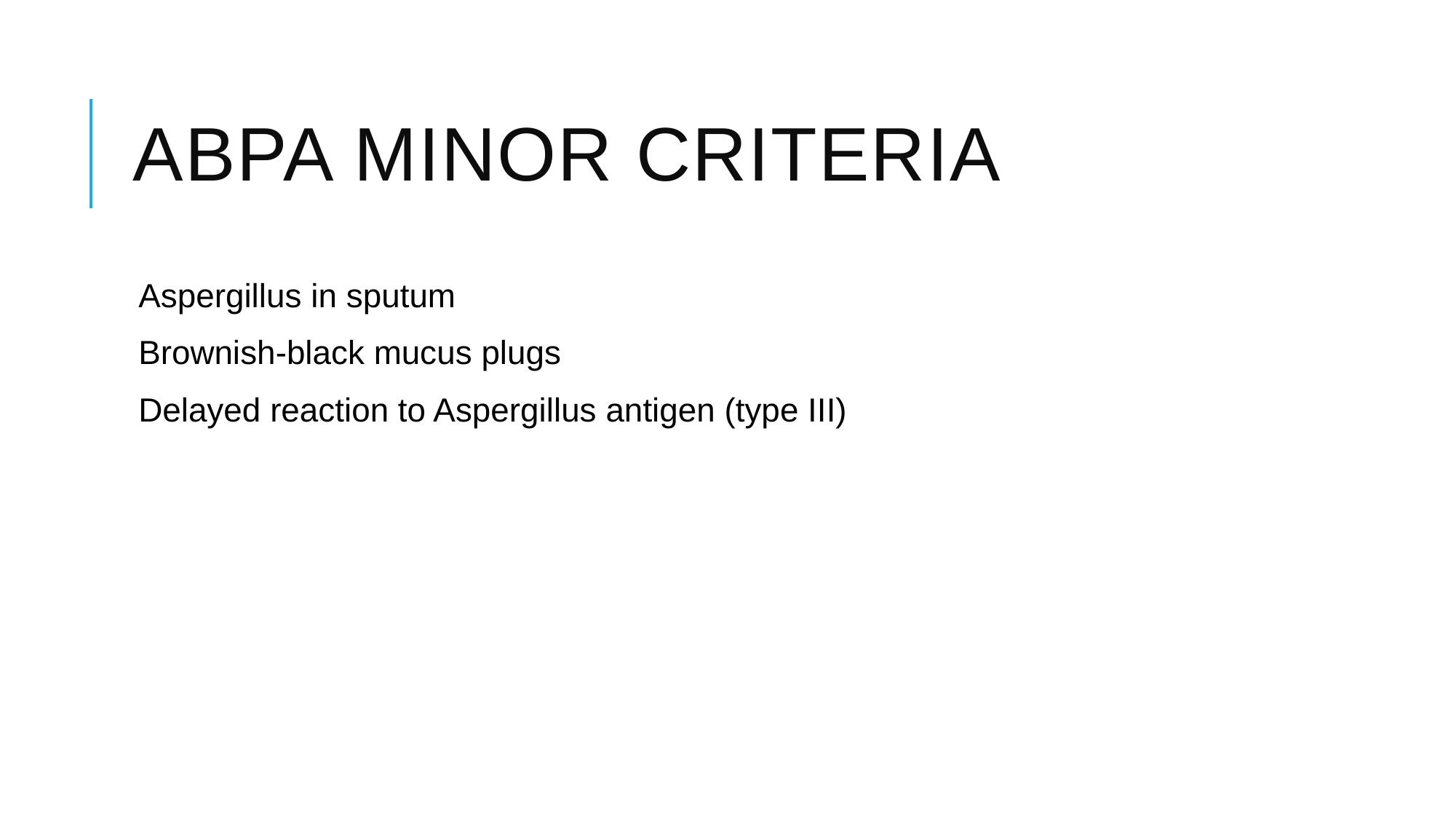

# ABPA Minor Criteria
Aspergillus in sputum
Brownish-black mucus plugs
Delayed reaction to Aspergillus antigen (type III)